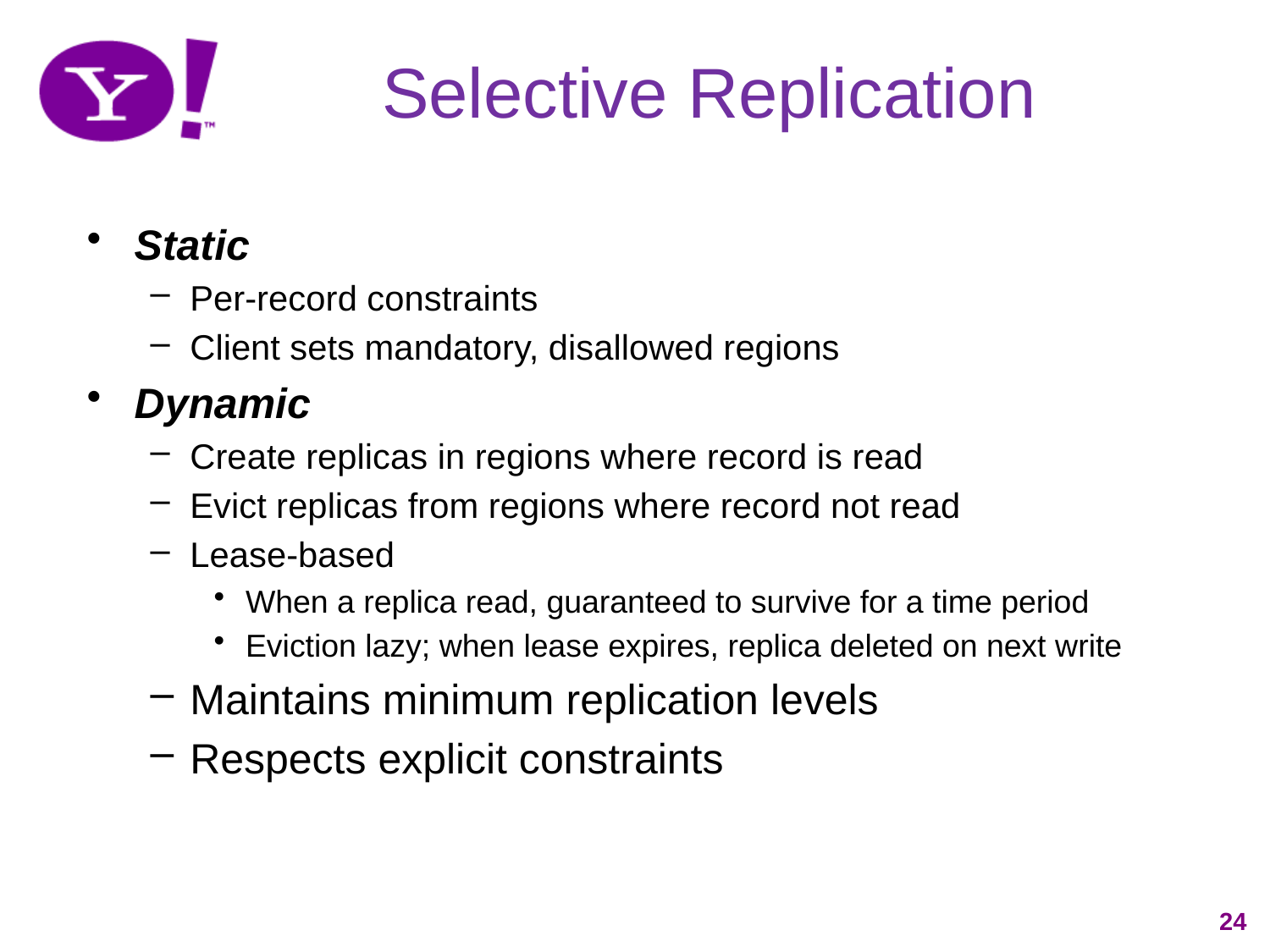

# Selective Replication
Static
Per-record constraints
Client sets mandatory, disallowed regions
Dynamic
Create replicas in regions where record is read
Evict replicas from regions where record not read
Lease-based
When a replica read, guaranteed to survive for a time period
Eviction lazy; when lease expires, replica deleted on next write
Maintains minimum replication levels
Respects explicit constraints